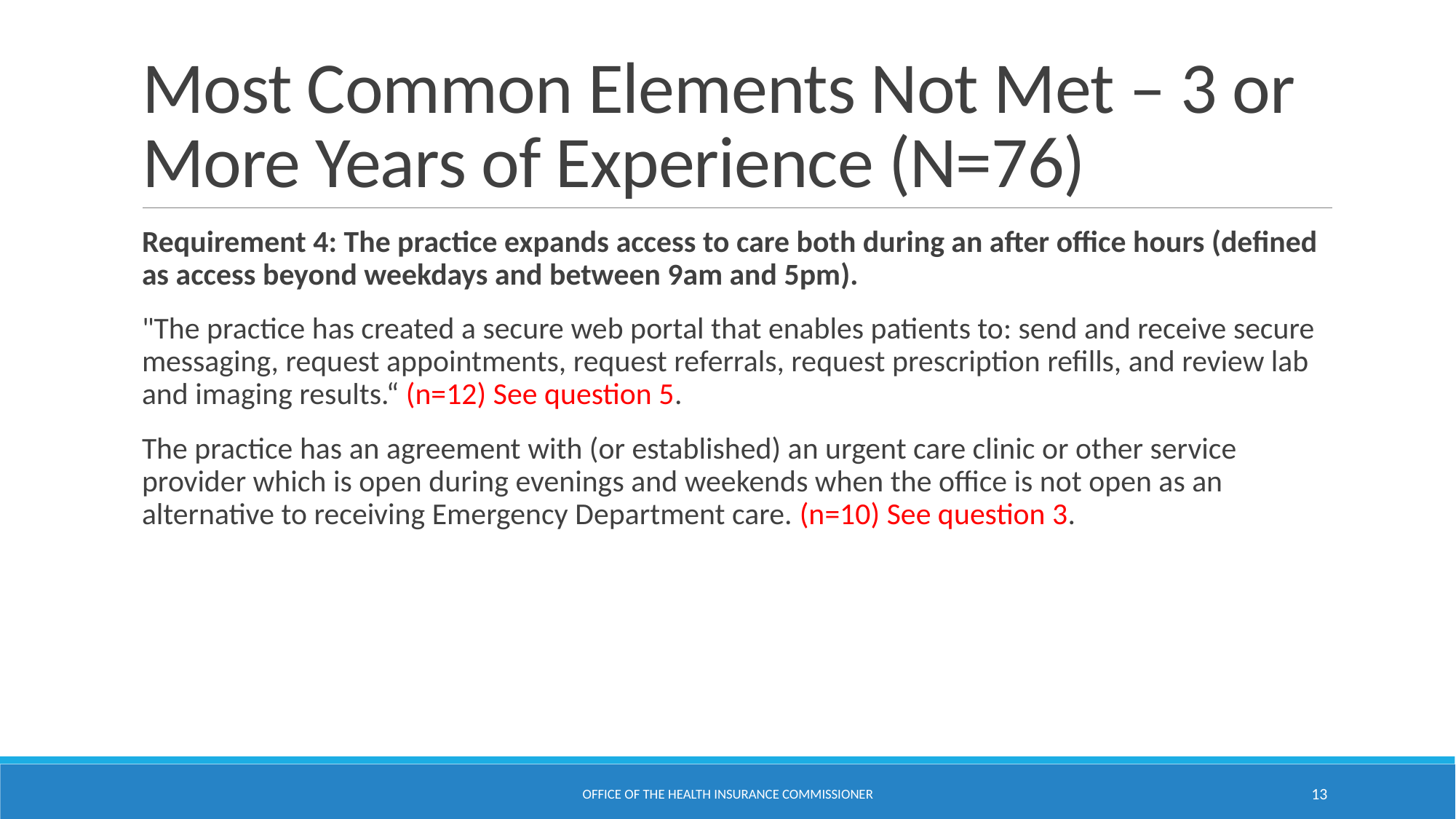

# Most Common Elements Not Met – 3 or More Years of Experience (N=76)
Requirement 4: The practice expands access to care both during an after office hours (defined as access beyond weekdays and between 9am and 5pm).
"The practice has created a secure web portal that enables patients to: send and receive secure messaging, request appointments, request referrals, request prescription refills, and review lab and imaging results.“ (n=12) See question 5.
The practice has an agreement with (or established) an urgent care clinic or other service provider which is open during evenings and weekends when the office is not open as an alternative to receiving Emergency Department care. (n=10) See question 3.

Office of the Health Insurance Commissioner
13